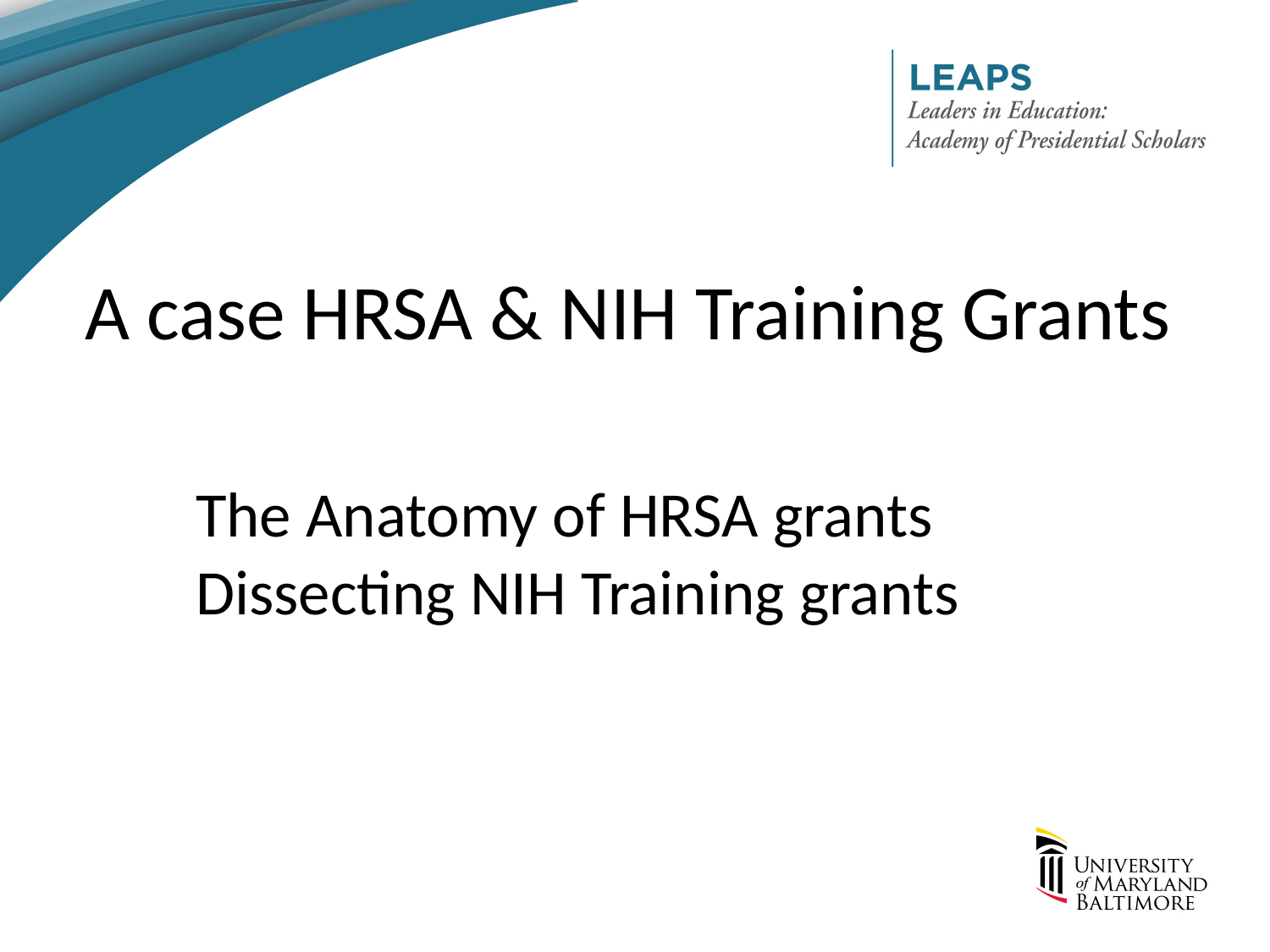

# A case HRSA & NIH Training Grants
The Anatomy of HRSA grants
Dissecting NIH Training grants